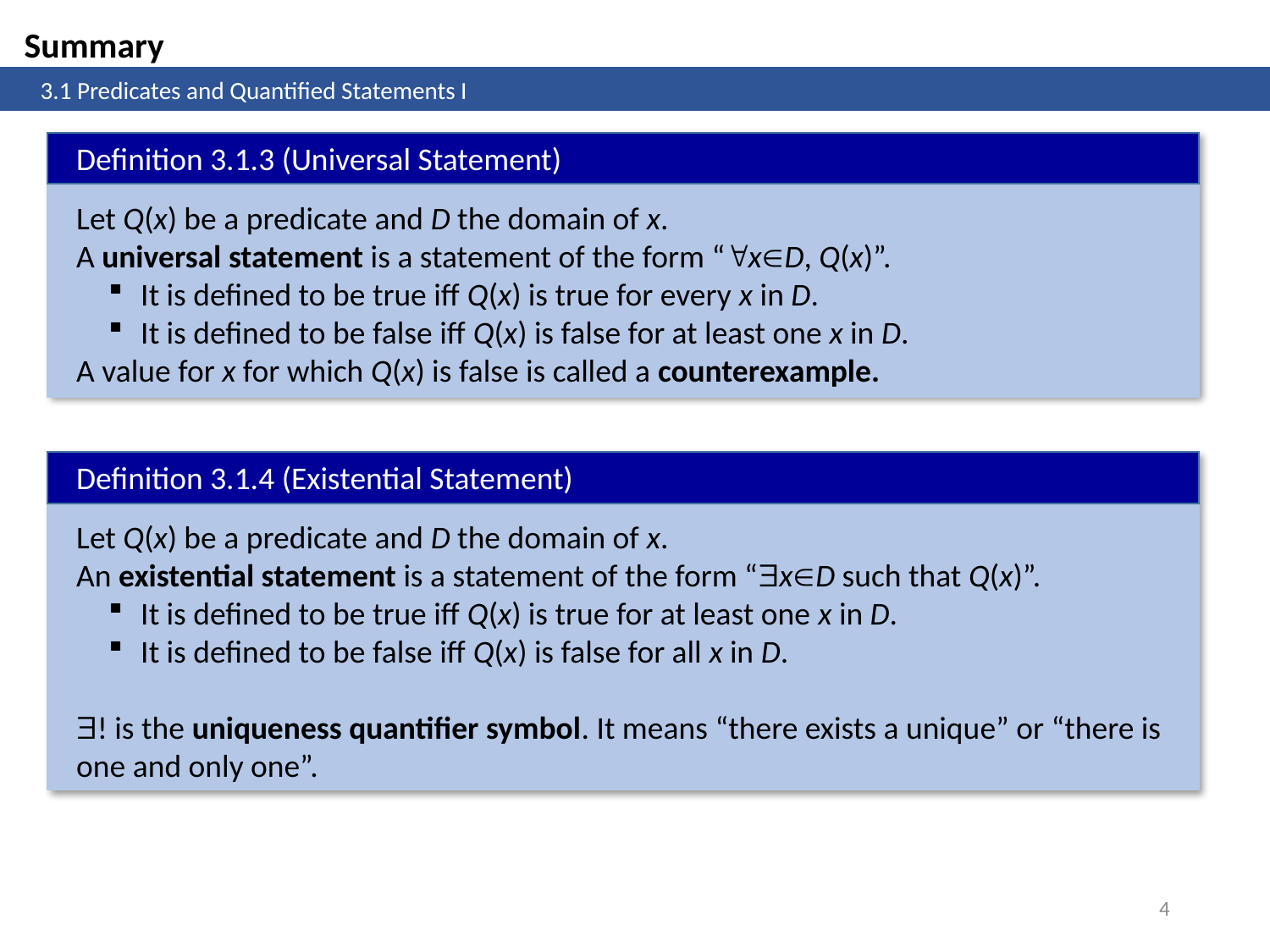

Summary

	3.1 Predicates and Quantified Statements I

Definition 3.1.3 (Universal Statement)
Let Q(x) be a predicate and D the domain of x.
A universal statement is a statement of the form “∀x∈D, Q(x)”.
It is defined to be true iff Q(x) is true for every x in D.
It is defined to be false iff Q(x) is false for at least one x in D.
A value for x for which Q(x) is false is called a counterexample.

Definition 3.1.4 (Existential Statement)
Let Q(x) be a predicate and D the domain of x.
An existential statement is a statement of the form “∃x∈D such that Q(x)”.
It is defined to be true iff Q(x) is true for at least one x in D.
It is defined to be false iff Q(x) is false for all x in D.

∃! is the uniqueness quantifier symbol. It means “there exists a unique” or “there is one and only one”.
4